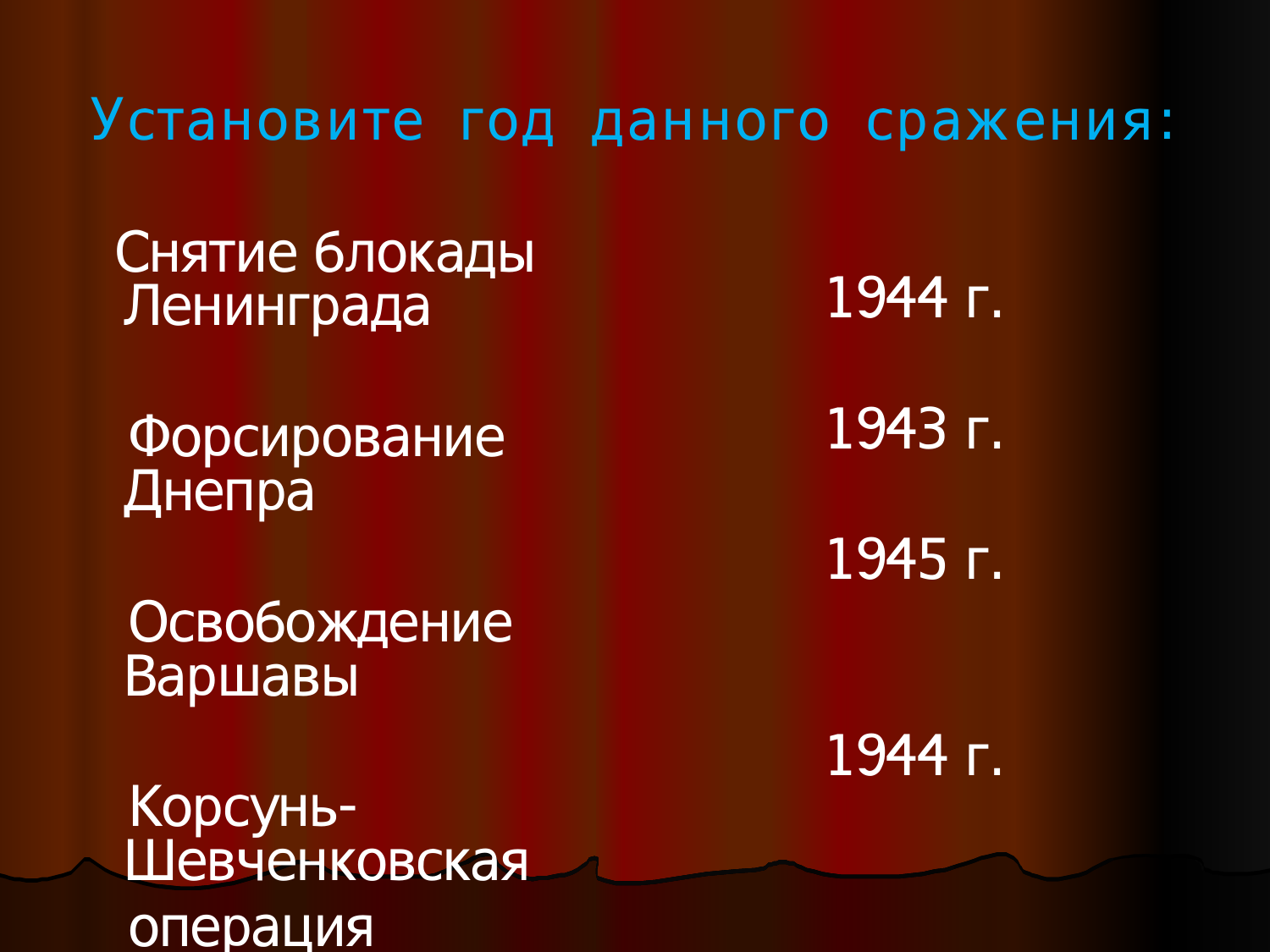

# Установите  год  данного  сражения:

1944 г.

1943 г.

1945 г.

1944 г.
   Снятие блокады Ленинграда

   Форсирование Днепра

   Освобождение Варшавы

   Корсунь-Шевченковская
   операция